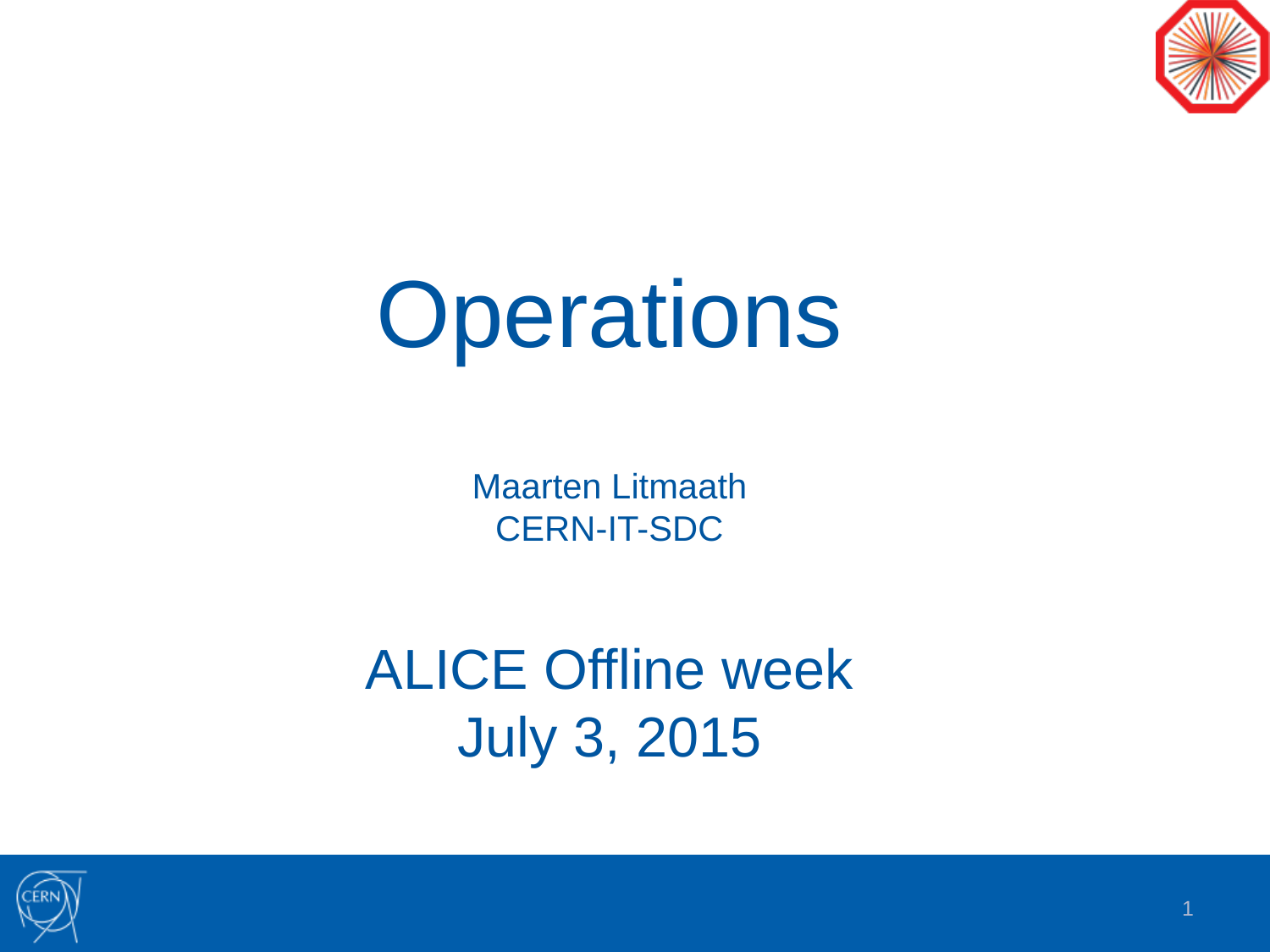

# Operations Maarten Litmaath CERN-IT-SDC ALICE Offline week July 3, 2015
1